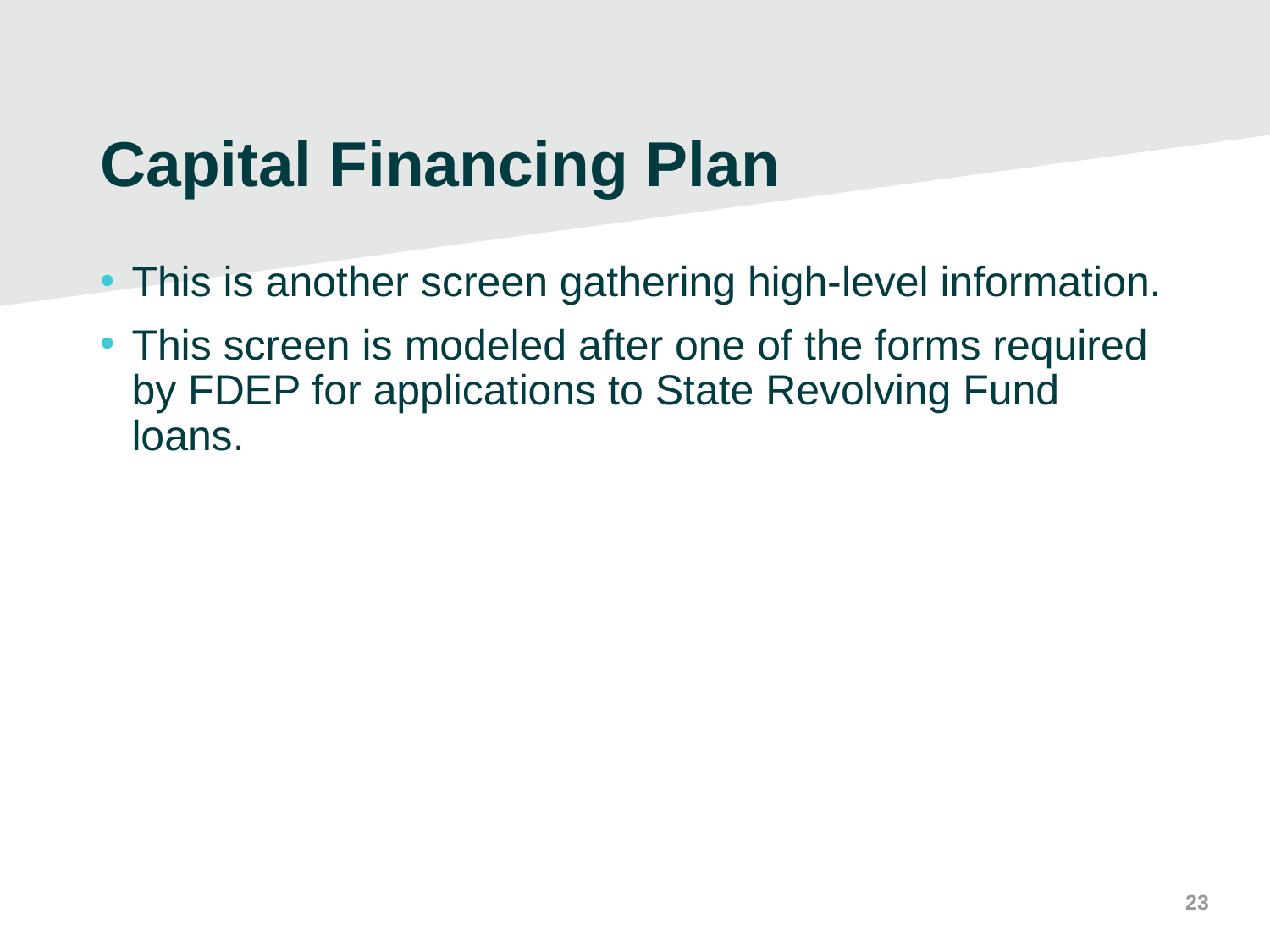

# Capital Financing Plan
This is another screen gathering high-level information.
This screen is modeled after one of the forms required by FDEP for applications to State Revolving Fund loans.

23